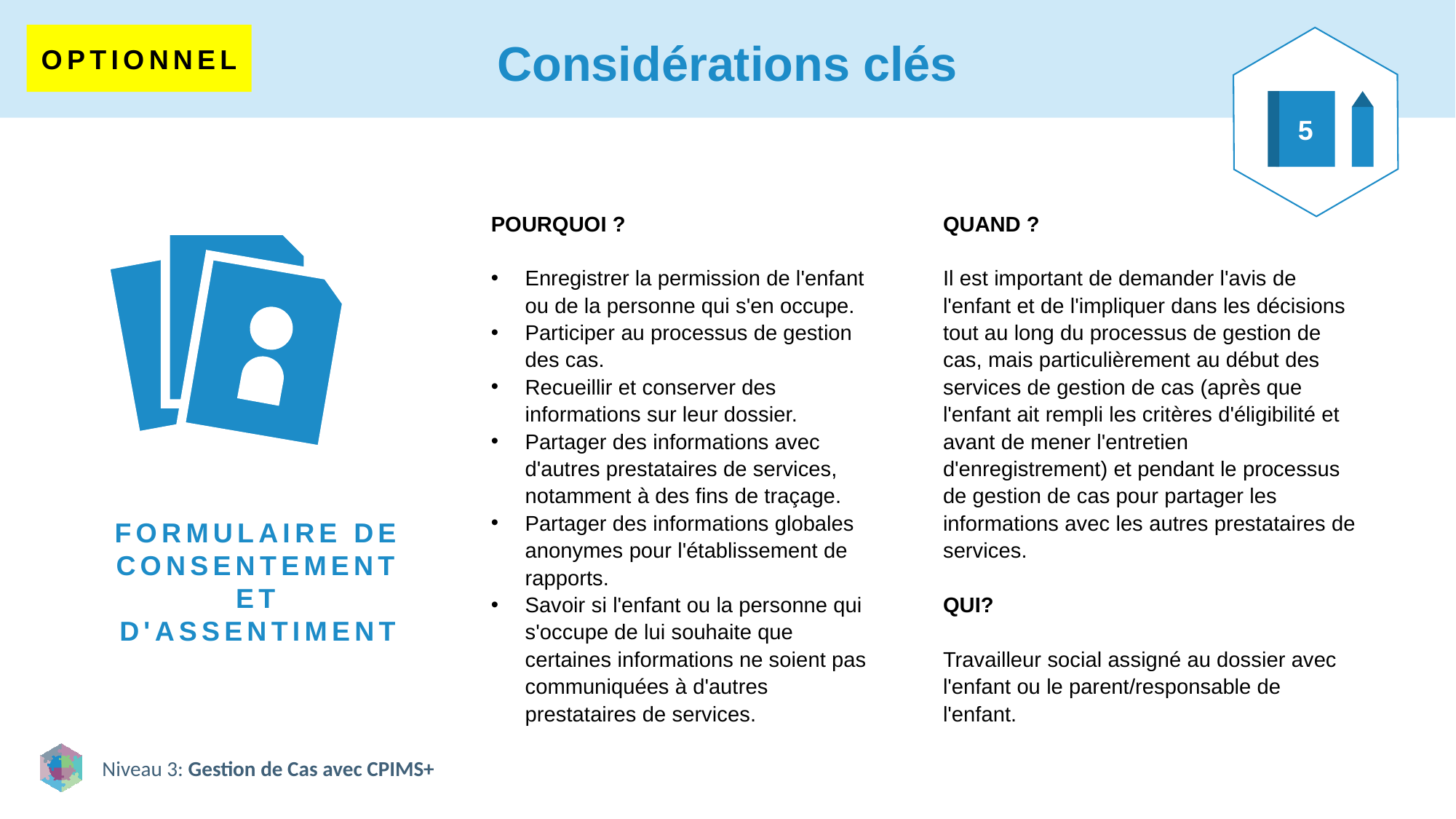

# Considérations clés
OPTIONNEL

5

POURQUOI ?

Enregistrer la permission de l'enfant ou de la personne qui s'en occupe.
Participer au processus de gestion des cas.
Recueillir et conserver des informations sur leur dossier.
Partager des informations avec d'autres prestataires de services, notamment à des fins de traçage.
Partager des informations globales anonymes pour l'établissement de rapports.
Savoir si l'enfant ou la personne qui s'occupe de lui souhaite que certaines informations ne soient pas communiquées à d'autres prestataires de services.
QUAND ?

Il est important de demander l'avis de l'enfant et de l'impliquer dans les décisions tout au long du processus de gestion de cas, mais particulièrement au début des services de gestion de cas (après que l'enfant ait rempli les critères d'éligibilité et avant de mener l'entretien d'enregistrement) et pendant le processus de gestion de cas pour partager les informations avec les autres prestataires de services.

QUI?

Travailleur social assigné au dossier avec l'enfant ou le parent/responsable de l'enfant.

FORMULAIRE DE CONSENTEMENT ET D'ASSENTIMENT